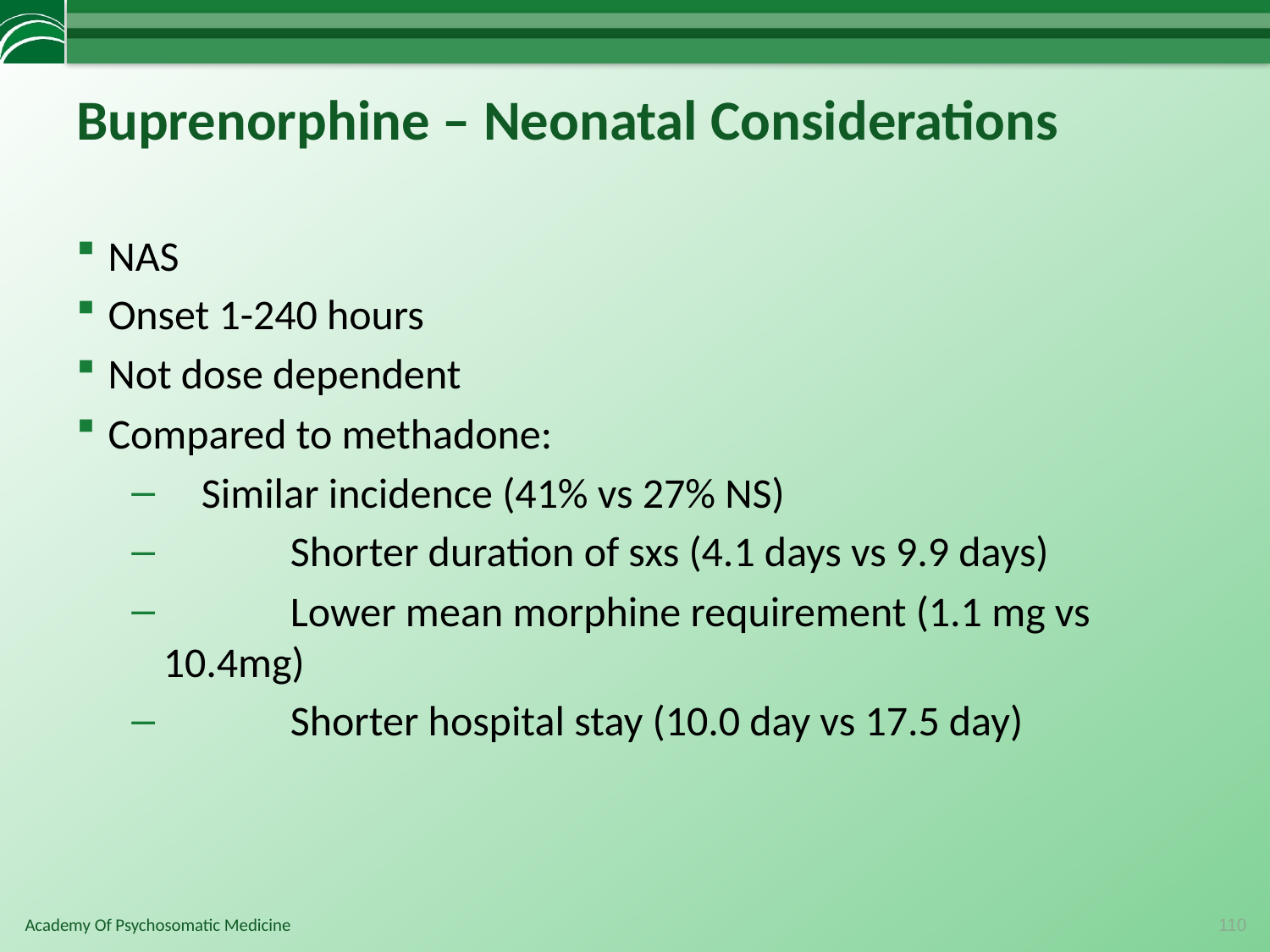

# Buprenorphine – Neonatal Considerations
NAS
Onset 1-240 hours
Not dose dependent
Compared to methadone:
    Similar incidence (41% vs 27% NS)
	Shorter duration of sxs (4.1 days vs 9.9 days)
	Lower mean morphine requirement (1.1 mg vs 10.4mg)
	Shorter hospital stay (10.0 day vs 17.5 day)
110